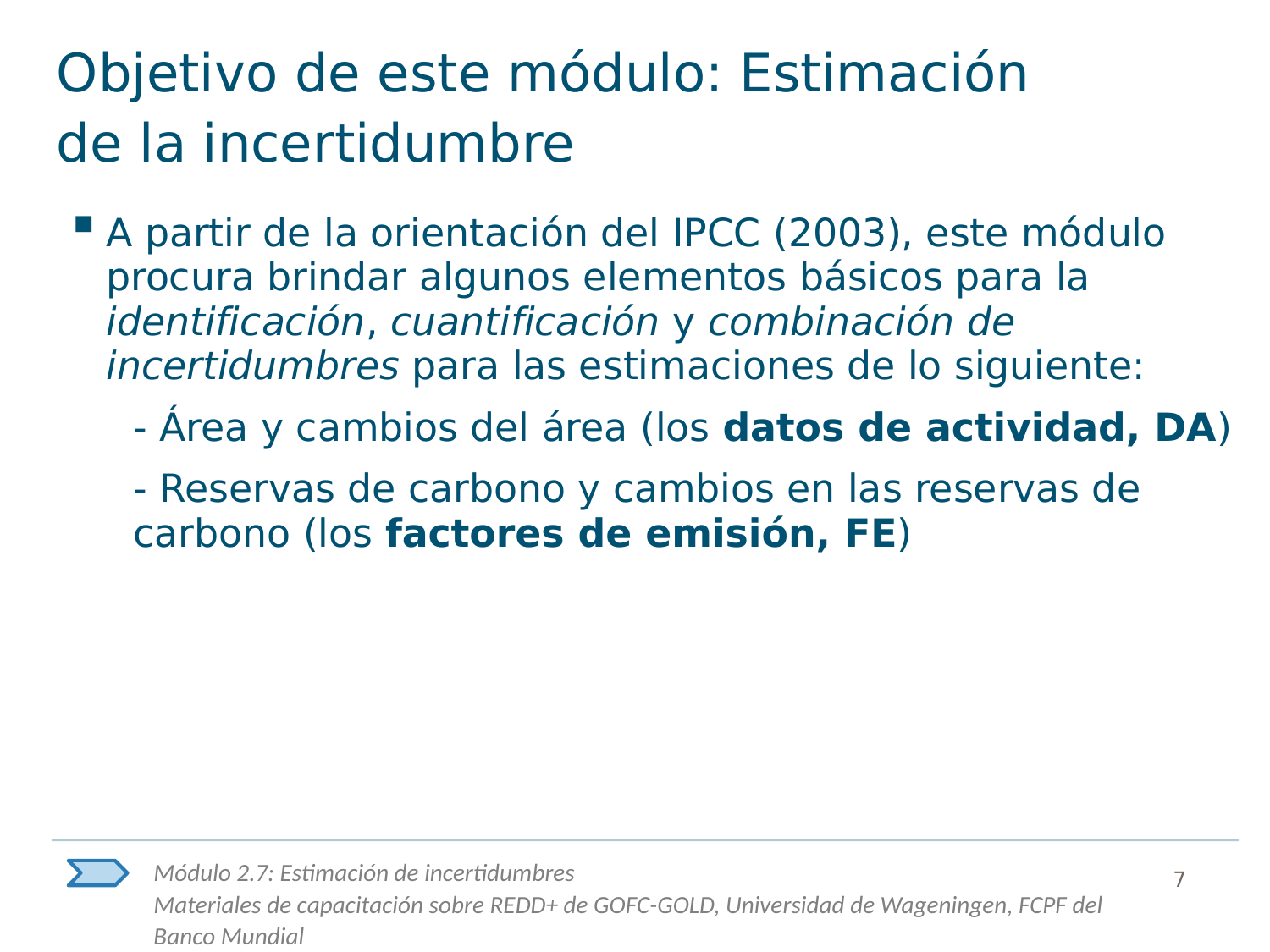

# Objetivo de este módulo: Estimación de la incertidumbre
A partir de la orientación del IPCC (2003), este módulo procura brindar algunos elementos básicos para la identificación, cuantificación y combinación de incertidumbres para las estimaciones de lo siguiente:
- Área y cambios del área (los datos de actividad, DA)
- Reservas de carbono y cambios en las reservas de carbono (los factores de emisión, FE)